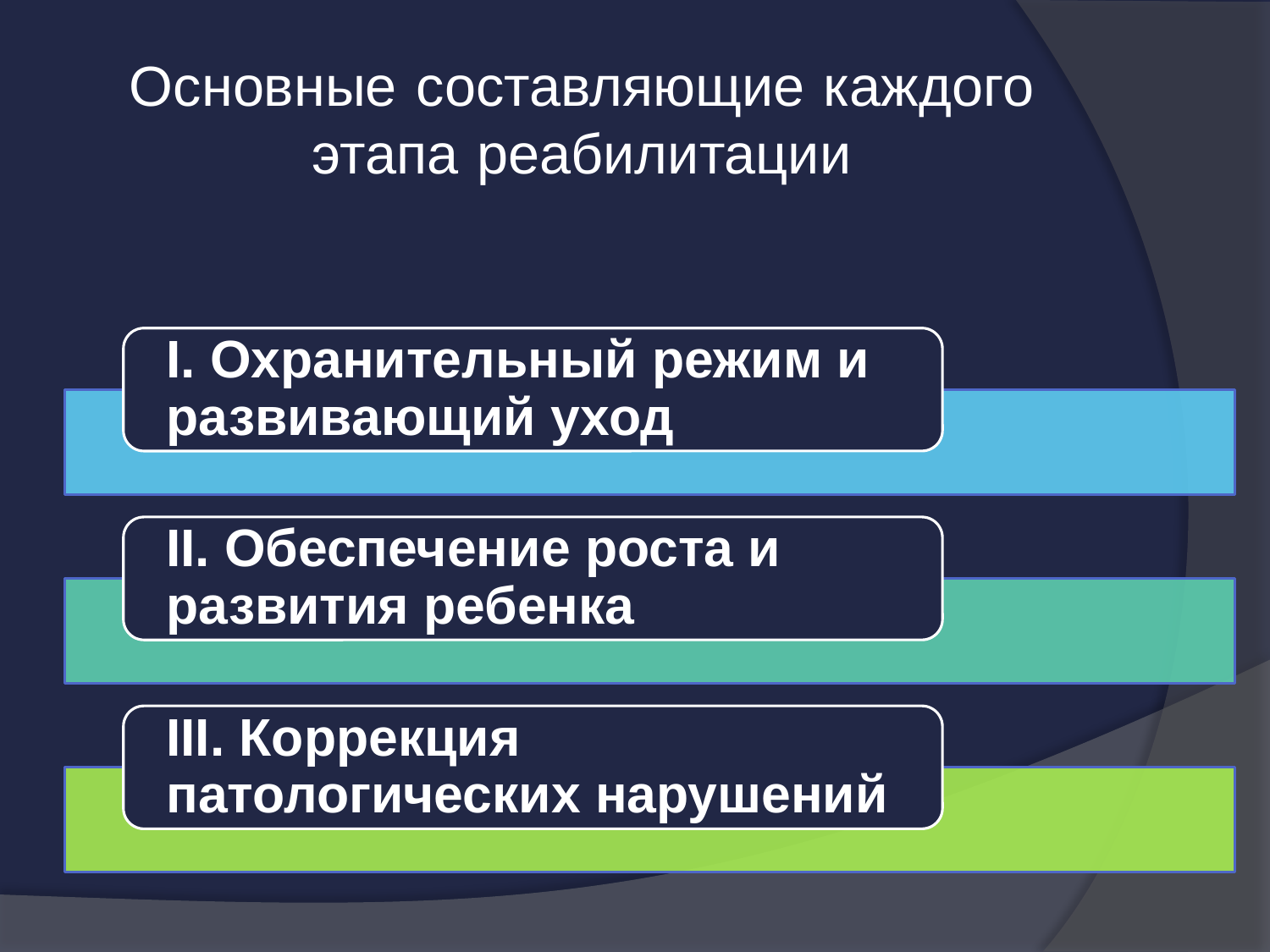

# Основные составляющие каждого этапа реабилитации
I. Охранительный режим и развивающий уход
II. Обеспечение роста и развития ребенка
III. Коррекция патологических нарушений